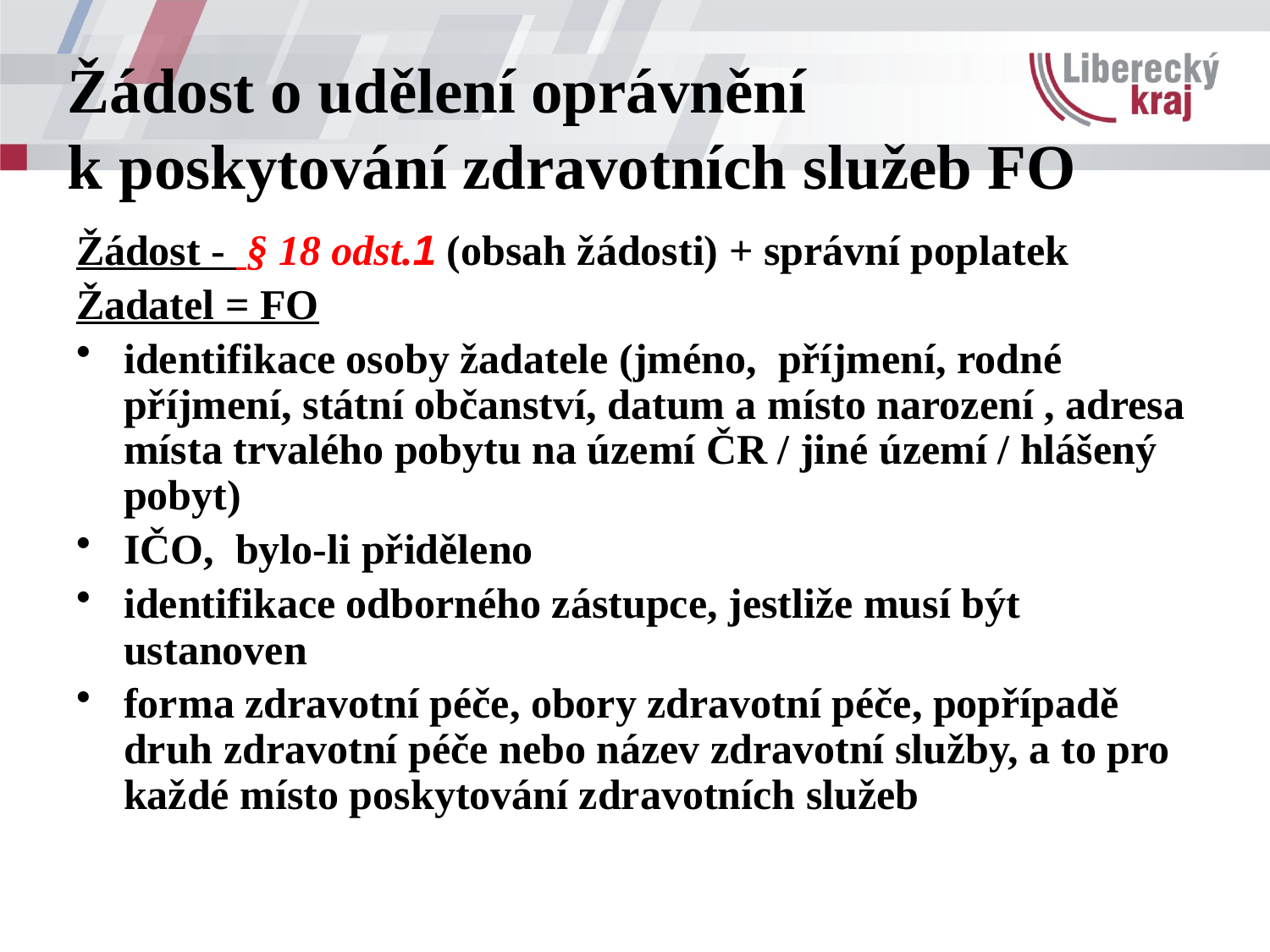

# Žádost o udělení oprávnění k poskytování zdravotních služeb FO
Žádost -  § 18 odst.1 (obsah žádosti) + správní poplatek
Žadatel = FO
identifikace osoby žadatele (jméno,  příjmení, rodné příjmení, státní občanství, datum a místo narození , adresa místa trvalého pobytu na území ČR / jiné území / hlášený pobyt)
IČO,  bylo-li přiděleno
identifikace odborného zástupce, jestliže musí být ustanoven
forma zdravotní péče, obory zdravotní péče, popřípadě druh zdravotní péče nebo název zdravotní služby, a to pro každé místo poskytování zdravotních služeb